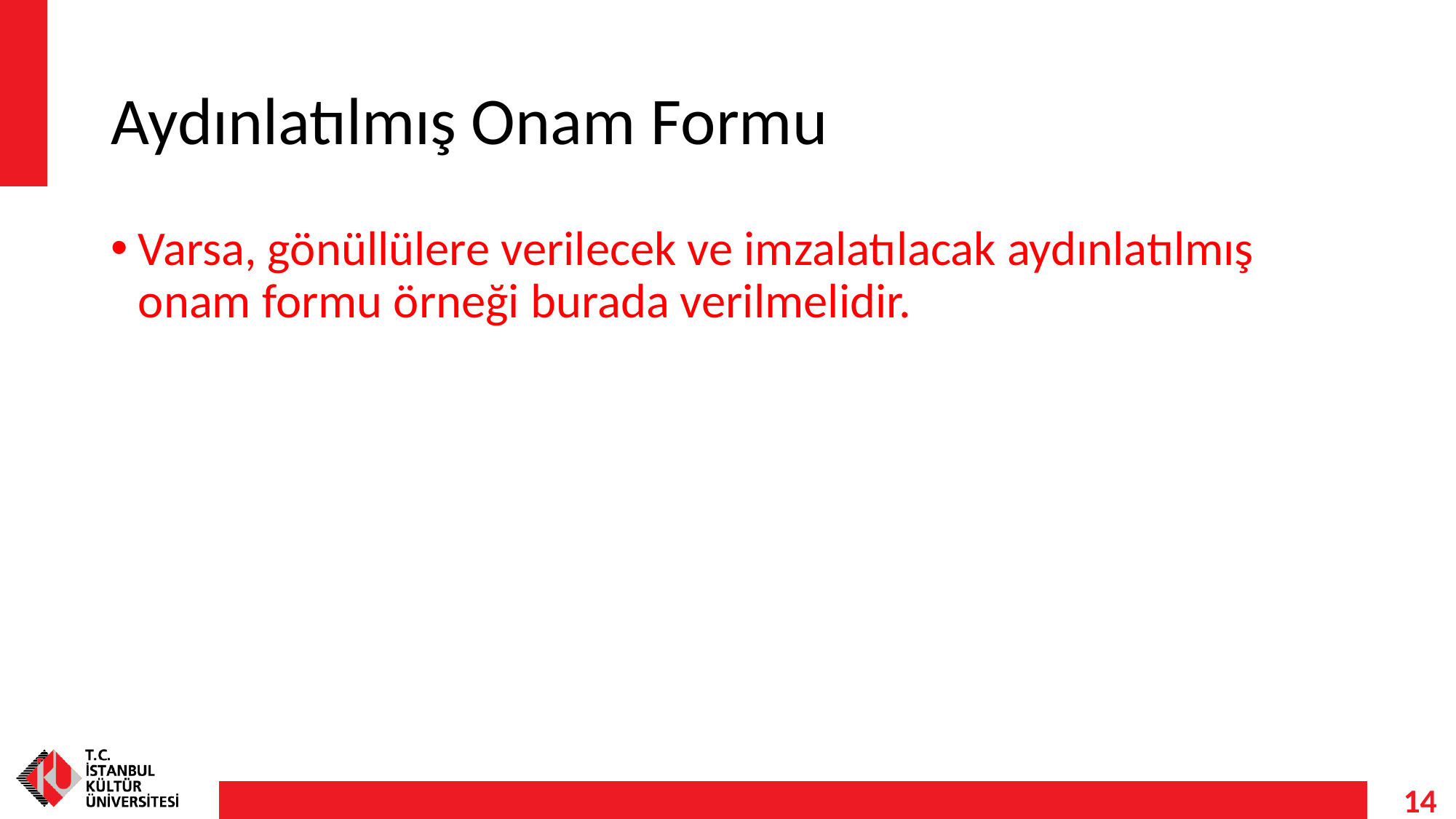

# Aydınlatılmış Onam Formu
Varsa, gönüllülere verilecek ve imzalatılacak aydınlatılmış onam formu örneği burada verilmelidir.
14